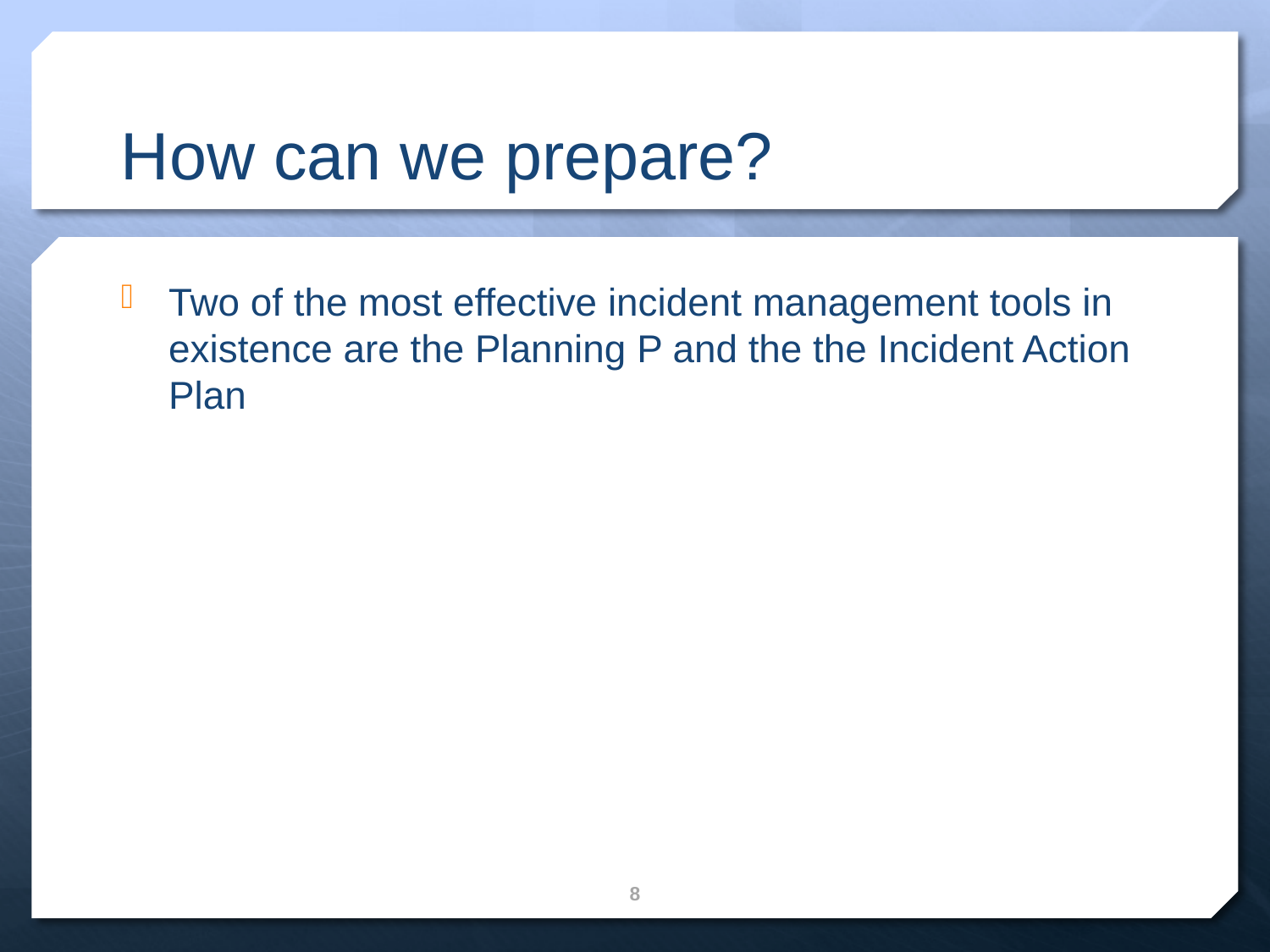

# How can we prepare?
Two of the most effective incident management tools in existence are the Planning P and the the Incident Action Plan
8